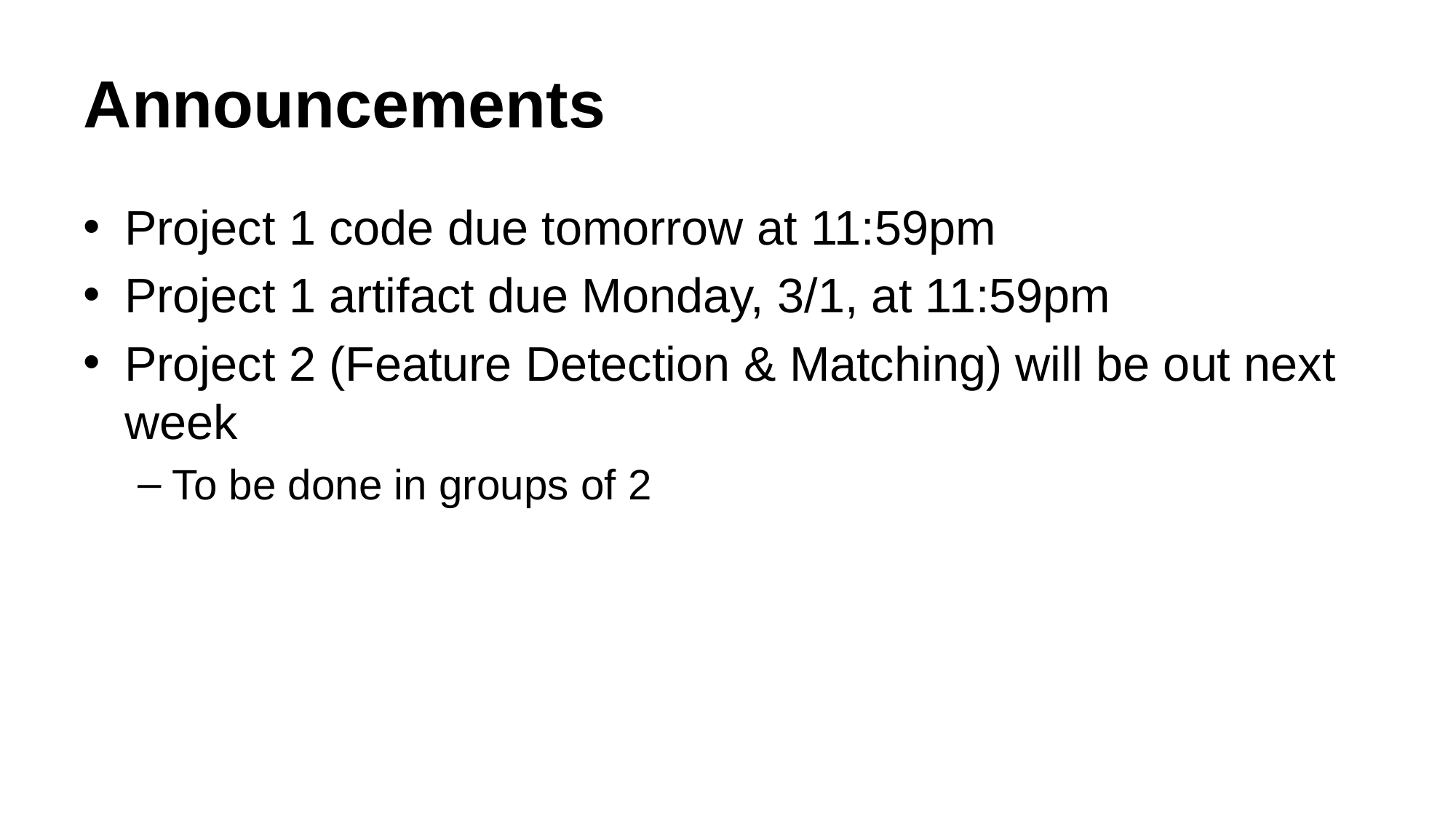

# Announcements
Project 1 code due tomorrow at 11:59pm
Project 1 artifact due Monday, 3/1, at 11:59pm
Project 2 (Feature Detection & Matching) will be out next week
To be done in groups of 2